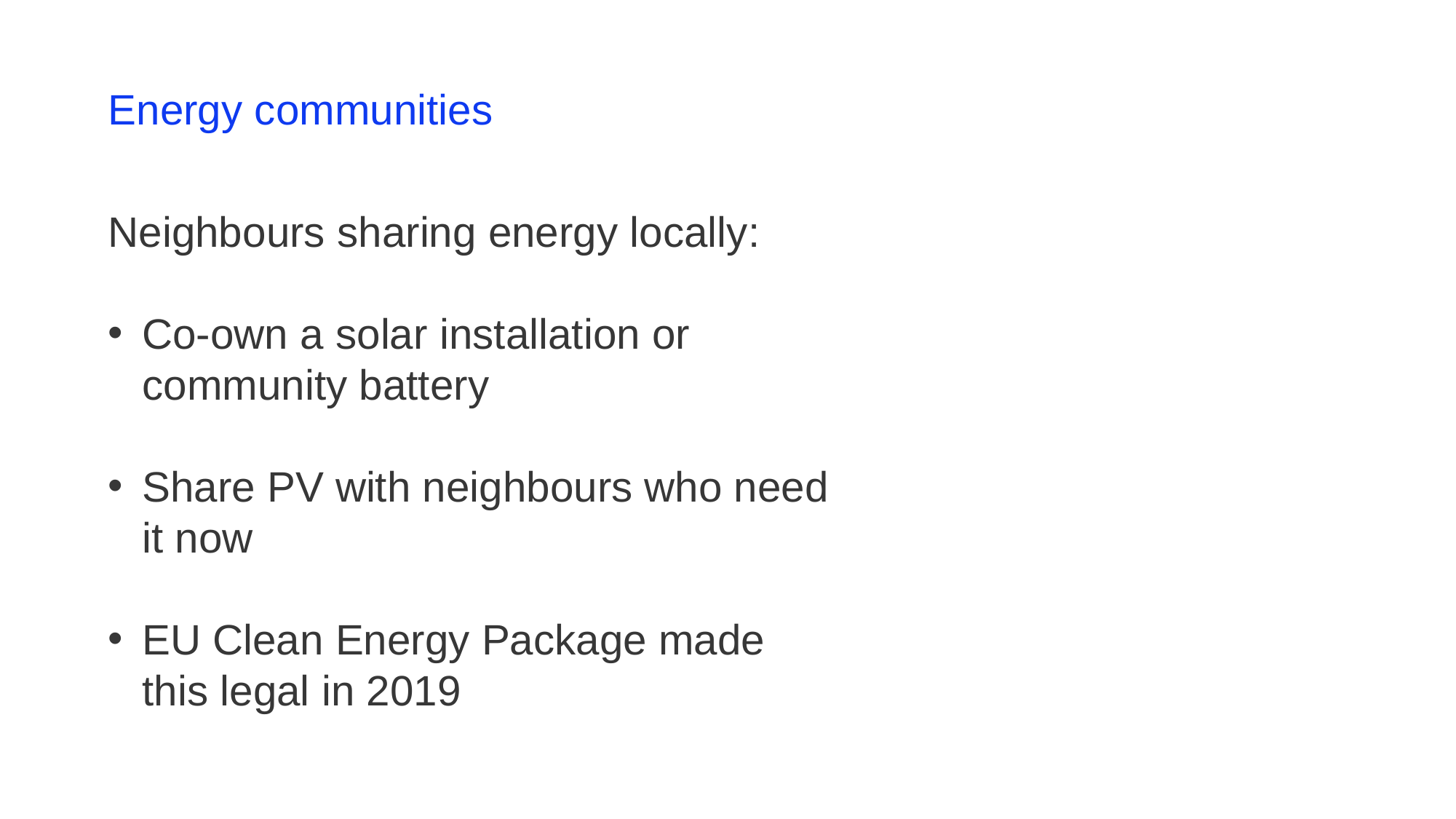

Energy communities
Neighbours sharing energy locally:

Co-own a solar installation or community battery

Share PV with neighbours who need it now

EU Clean Energy Package made this legal in 2019